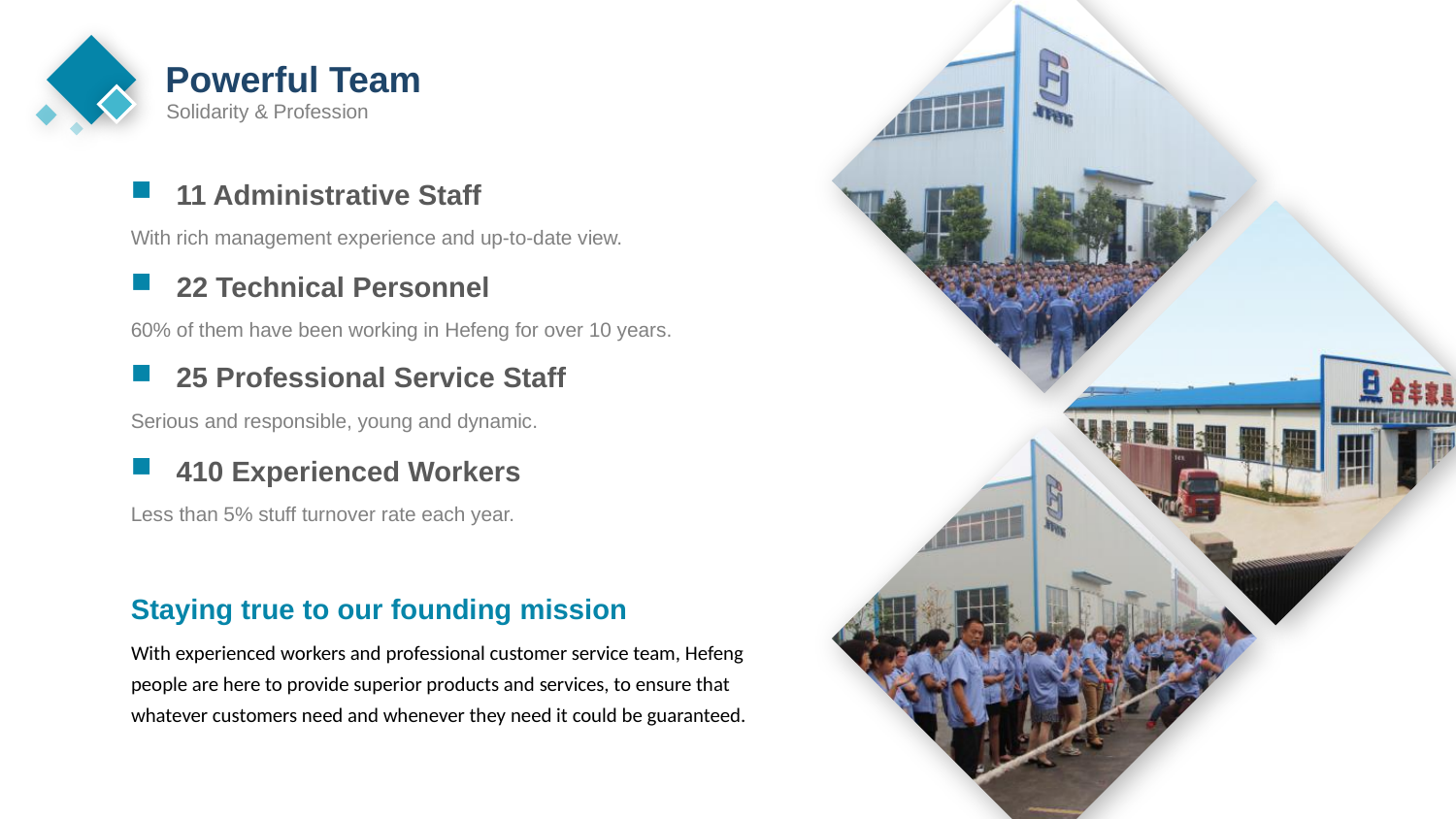

Powerful Team
Solidarity & Profession
11 Administrative Staff
With rich management experience and up-to-date view.
22 Technical Personnel
60% of them have been working in Hefeng for over 10 years.
25 Professional Service Staff
Serious and responsible, young and dynamic.
410 Experienced Workers
Less than 5% stuff turnover rate each year.
Staying true to our founding mission
With experienced workers and professional customer service team, Hefeng people are here to provide superior products and services, to ensure that whatever customers need and whenever they need it could be guaranteed.